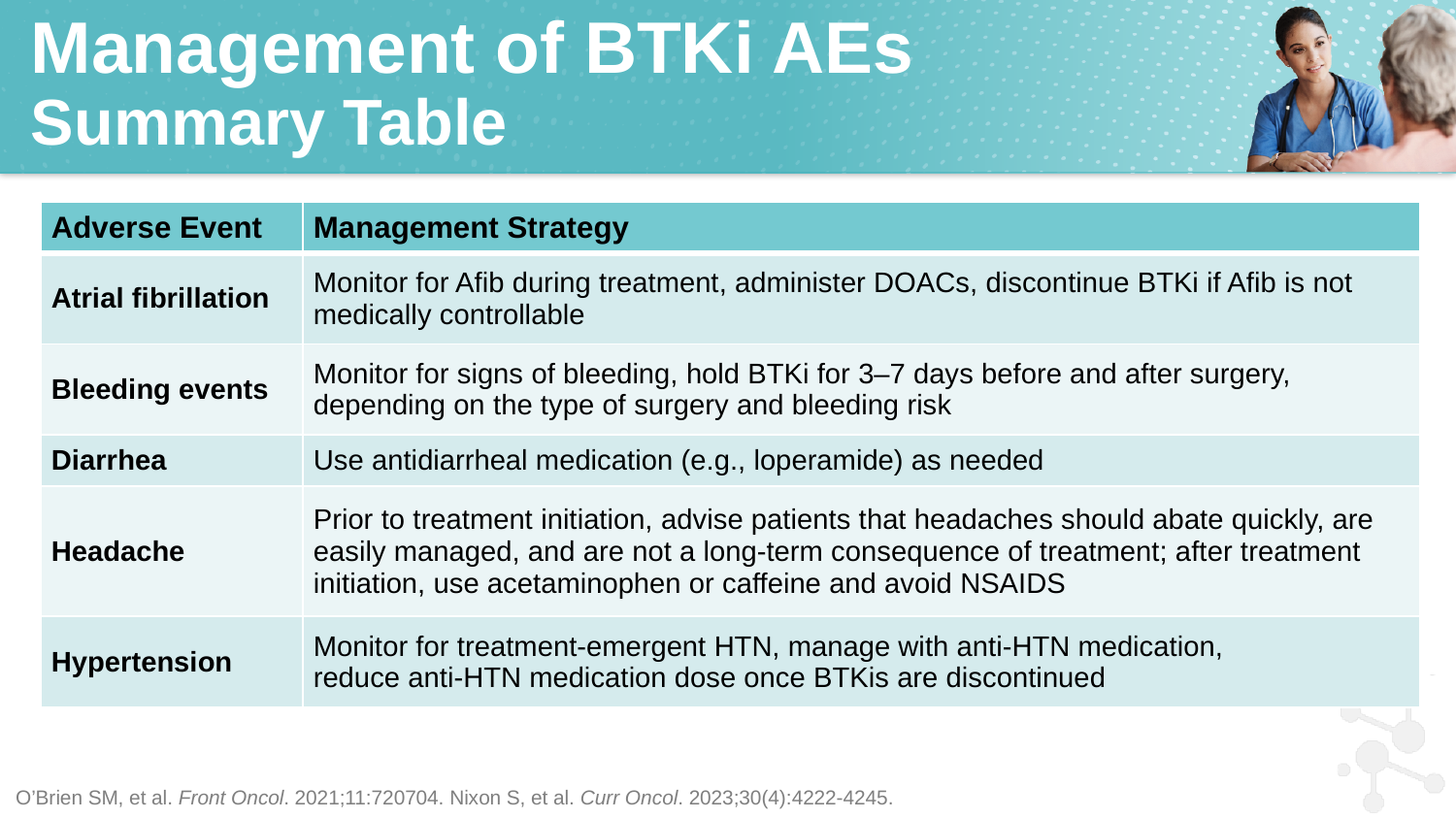

# Management of BTKi AEs Summary Table
| Adverse Event | Management Strategy |
| --- | --- |
| Atrial fibrillation | Monitor for Afib during treatment, administer DOACs, discontinue BTKi if Afib is not medically controllable |
| Bleeding events | Monitor for signs of bleeding, hold BTKi for 3–7 days before and after surgery, depending on the type of surgery and bleeding risk |
| Diarrhea | Use antidiarrheal medication (e.g., loperamide) as needed |
| Headache | Prior to treatment initiation, advise patients that headaches should abate quickly, are easily managed, and are not a long-term consequence of treatment; after treatment initiation, use acetaminophen or caffeine and avoid NSAIDS |
| Hypertension | Monitor for treatment-emergent HTN, manage with anti-HTN medication, reduce anti-HTN medication dose once BTKis are discontinued |
O’Brien SM, et al. Front Oncol. 2021;11:720704. Nixon S, et al. Curr Oncol. 2023;30(4):4222-4245.